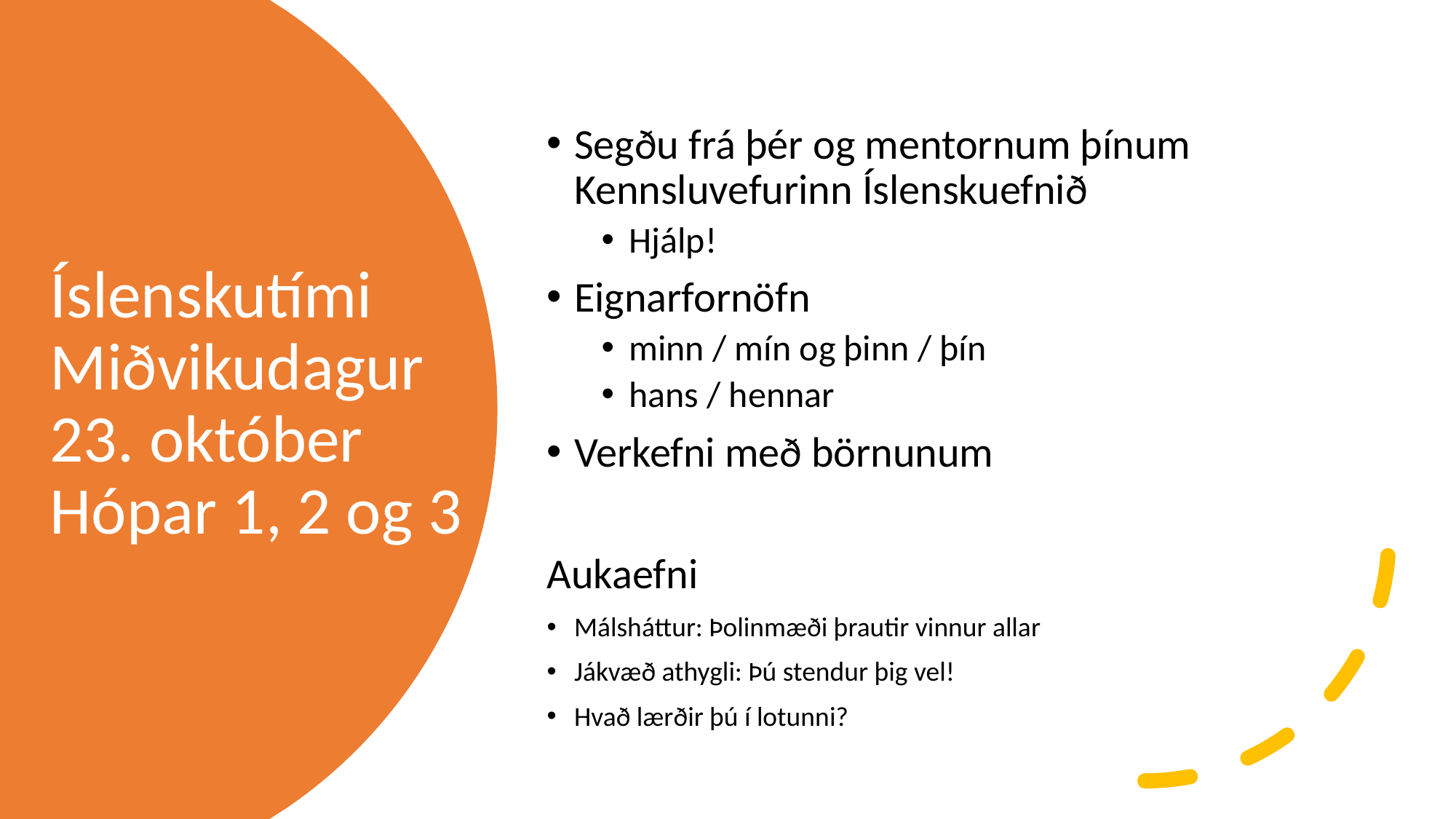

Segðu frá þér og mentornum þínum Kennsluvefurinn Íslenskuefnið
Hjálp!
Eignarfornöfn
minn / mín og þinn / þín
hans / hennar
Verkefni með börnunum

Aukaefni
Málsháttur: Þolinmæði þrautir vinnur allar
Jákvæð athygli: Þú stendur þig vel!
Hvað lærðir þú í lotunni?

# Íslenskutími Miðvikudagur 23. október Hópar 1, 2 og 3